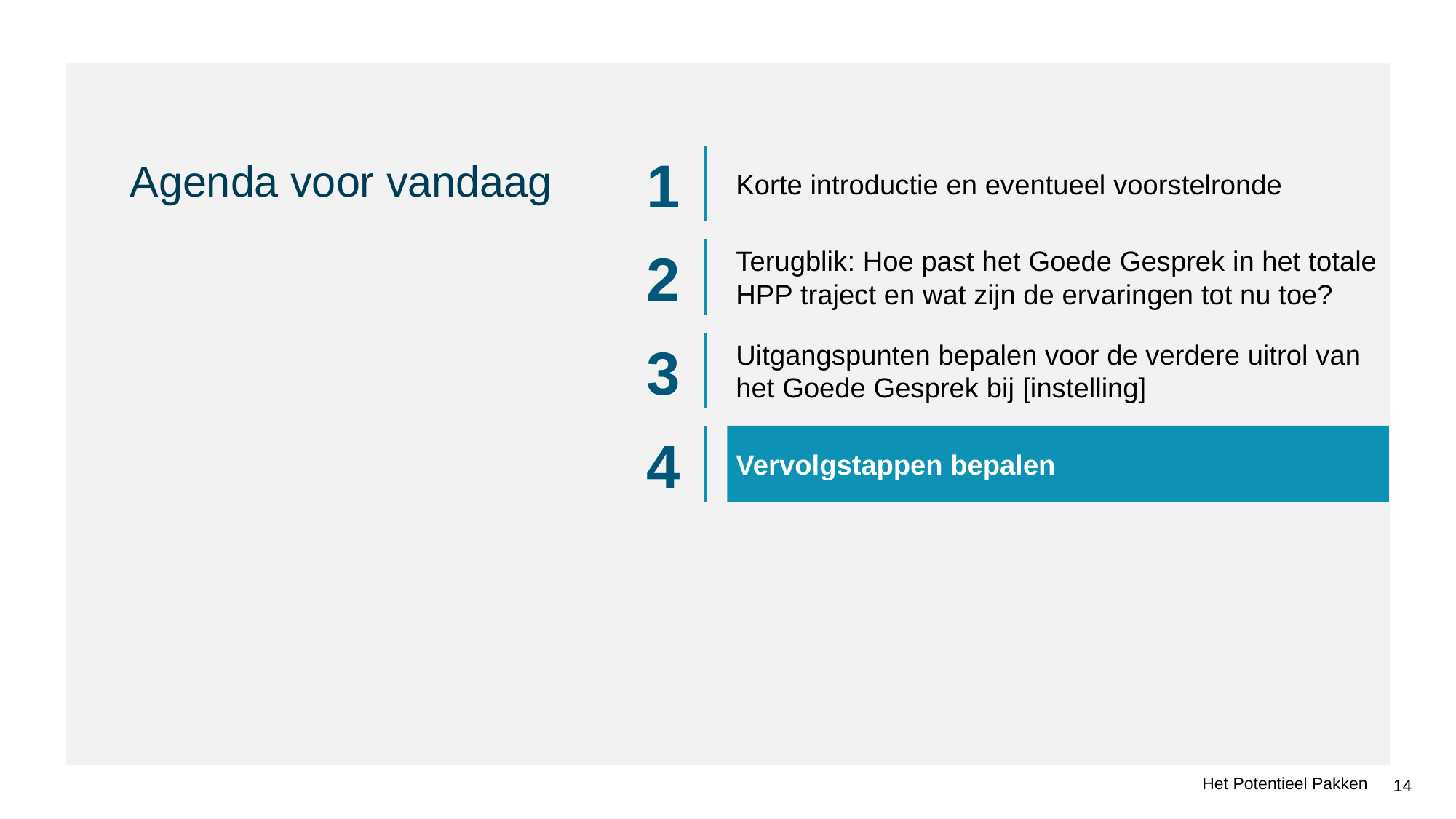

Korte introductie en eventueel voorstelronde
Agenda voor vandaag
1
Terugblik: Hoe past het Goede Gesprek in het totale HPP traject en wat zijn de ervaringen tot nu toe?
2
Uitgangspunten bepalen voor de verdere uitrol van het Goede Gesprek bij [instelling]
3
Vervolgstappen bepalen
4